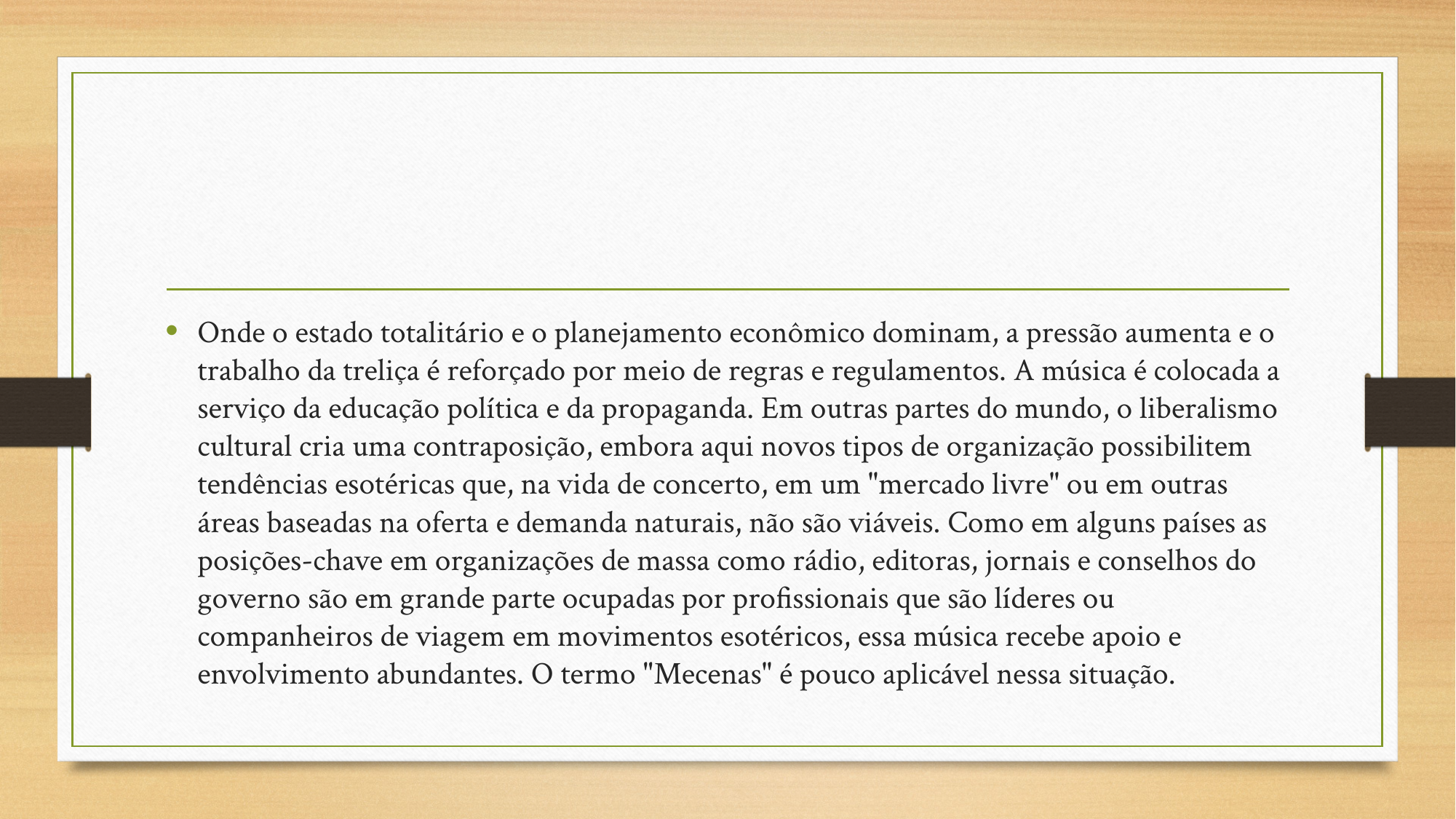

#
Onde o estado totalitário e o planejamento econômico dominam, a pressão aumenta e o trabalho da treliça é reforçado por meio de regras e regulamentos. A música é colocada a serviço da educação política e da propaganda. Em outras partes do mundo, o liberalismo cultural cria uma contraposição, embora aqui novos tipos de organização possibilitem tendências esotéricas que, na vida de concerto, em um "mercado livre" ou em outras áreas baseadas na oferta e demanda naturais, não são viáveis. Como em alguns países as posições-chave em organizações de massa como rádio, editoras, jornais e conselhos do governo são em grande parte ocupadas por profissionais que são líderes ou companheiros de viagem em movimentos esotéricos, essa música recebe apoio e envolvimento abundantes. O termo "Mecenas" é pouco aplicável nessa situação.